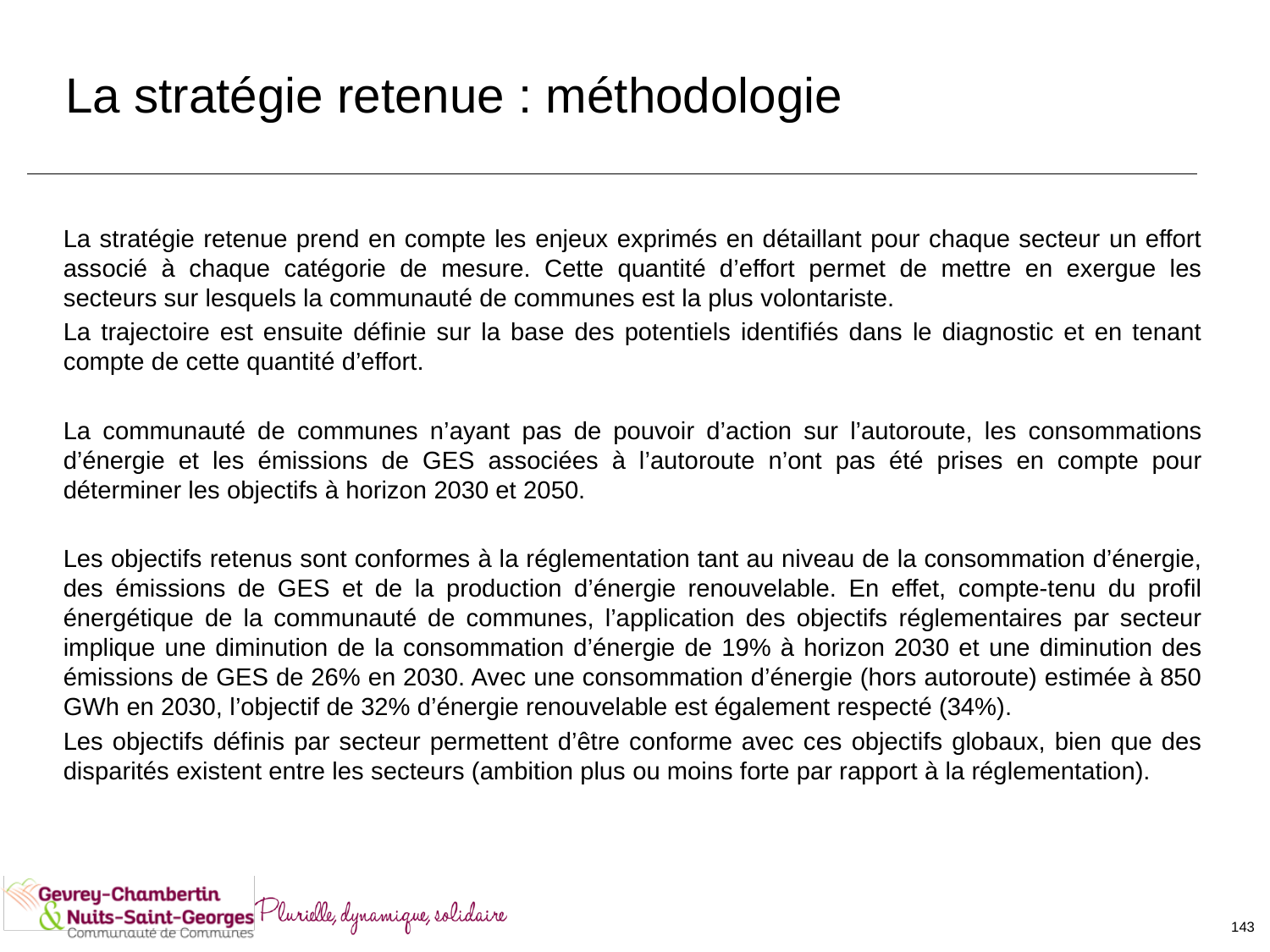

# La stratégie retenue : méthodologie
La stratégie retenue prend en compte les enjeux exprimés en détaillant pour chaque secteur un effort associé à chaque catégorie de mesure. Cette quantité d’effort permet de mettre en exergue les secteurs sur lesquels la communauté de communes est la plus volontariste.
La trajectoire est ensuite définie sur la base des potentiels identifiés dans le diagnostic et en tenant compte de cette quantité d’effort.

La communauté de communes n’ayant pas de pouvoir d’action sur l’autoroute, les consommations d’énergie et les émissions de GES associées à l’autoroute n’ont pas été prises en compte pour déterminer les objectifs à horizon 2030 et 2050.

Les objectifs retenus sont conformes à la réglementation tant au niveau de la consommation d’énergie, des émissions de GES et de la production d’énergie renouvelable. En effet, compte-tenu du profil énergétique de la communauté de communes, l’application des objectifs réglementaires par secteur implique une diminution de la consommation d’énergie de 19% à horizon 2030 et une diminution des émissions de GES de 26% en 2030. Avec une consommation d’énergie (hors autoroute) estimée à 850 GWh en 2030, l’objectif de 32% d’énergie renouvelable est également respecté (34%).
Les objectifs définis par secteur permettent d’être conforme avec ces objectifs globaux, bien que des disparités existent entre les secteurs (ambition plus ou moins forte par rapport à la réglementation).
143